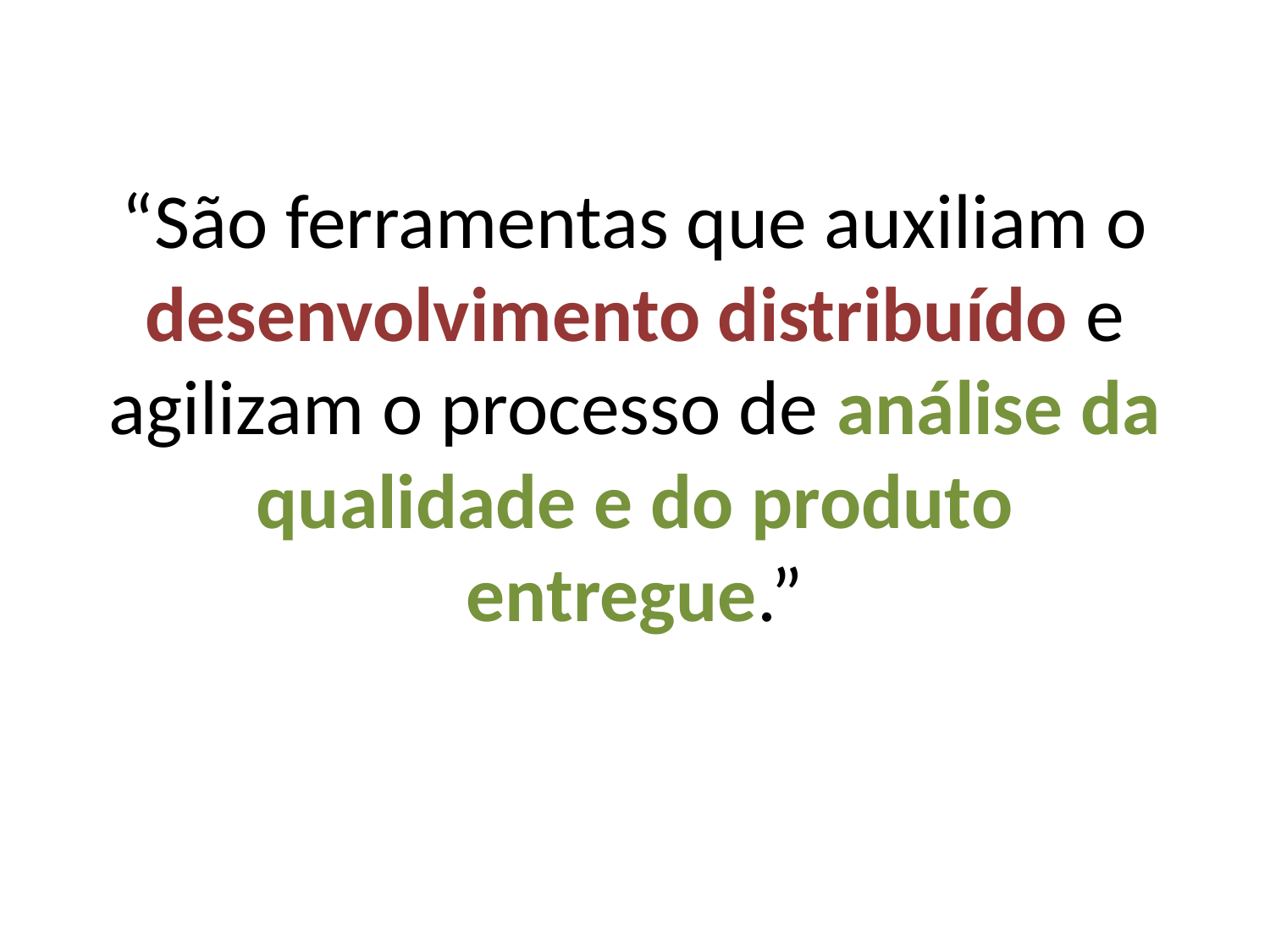

# “São ferramentas que auxiliam o desenvolvimento distribuído e agilizam o processo de análise da qualidade e do produto entregue.”